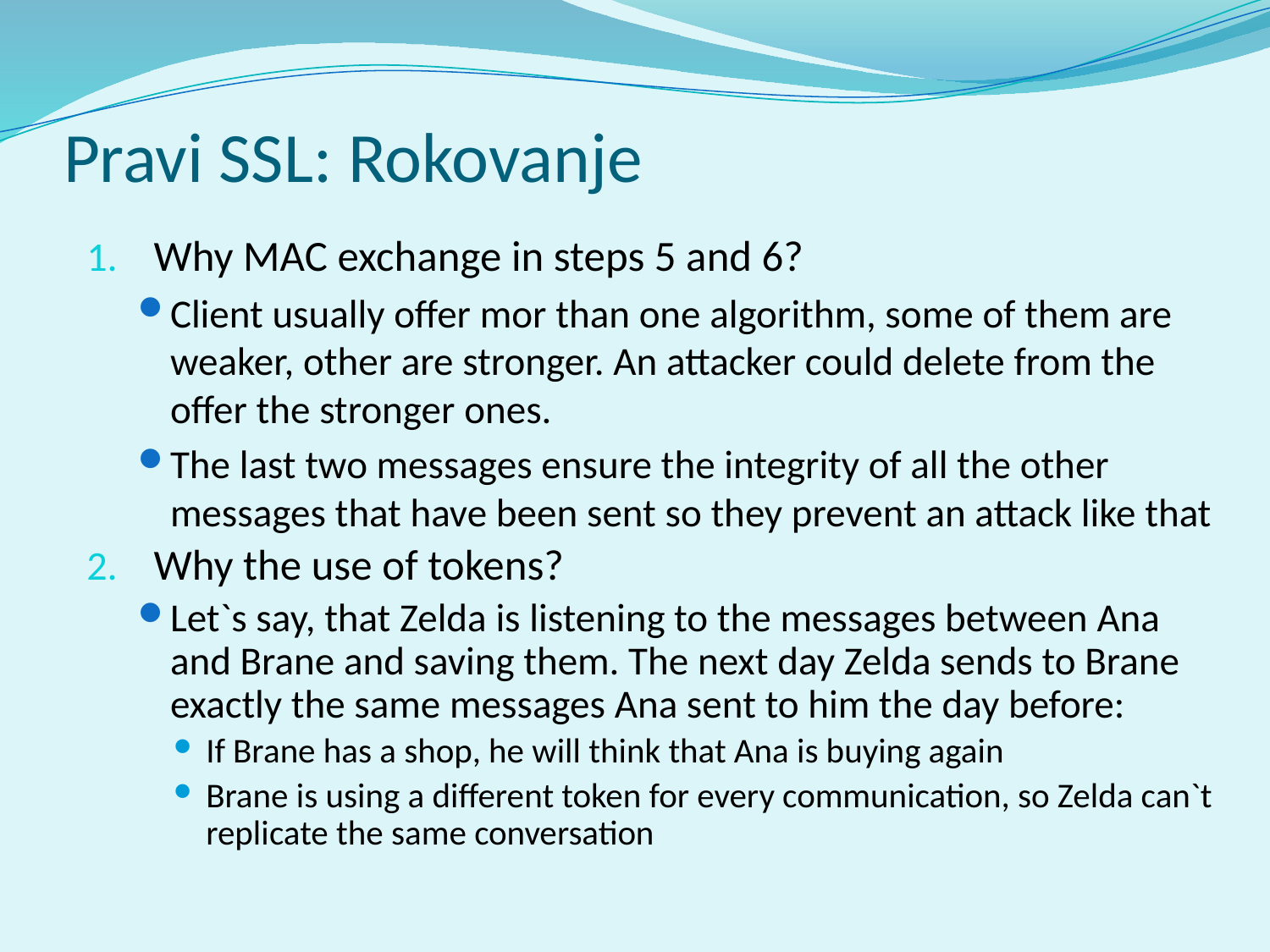

# Pravi SSL: Rokovanje
Why MAC exchange in steps 5 and 6?
Client usually offer mor than one algorithm, some of them are weaker, other are stronger. An attacker could delete from the offer the stronger ones.
The last two messages ensure the integrity of all the other messages that have been sent so they prevent an attack like that
Why the use of tokens?
Let`s say, that Zelda is listening to the messages between Ana and Brane and saving them. The next day Zelda sends to Brane exactly the same messages Ana sent to him the day before:
If Brane has a shop, he will think that Ana is buying again
Brane is using a different token for every communication, so Zelda can`t replicate the same conversation